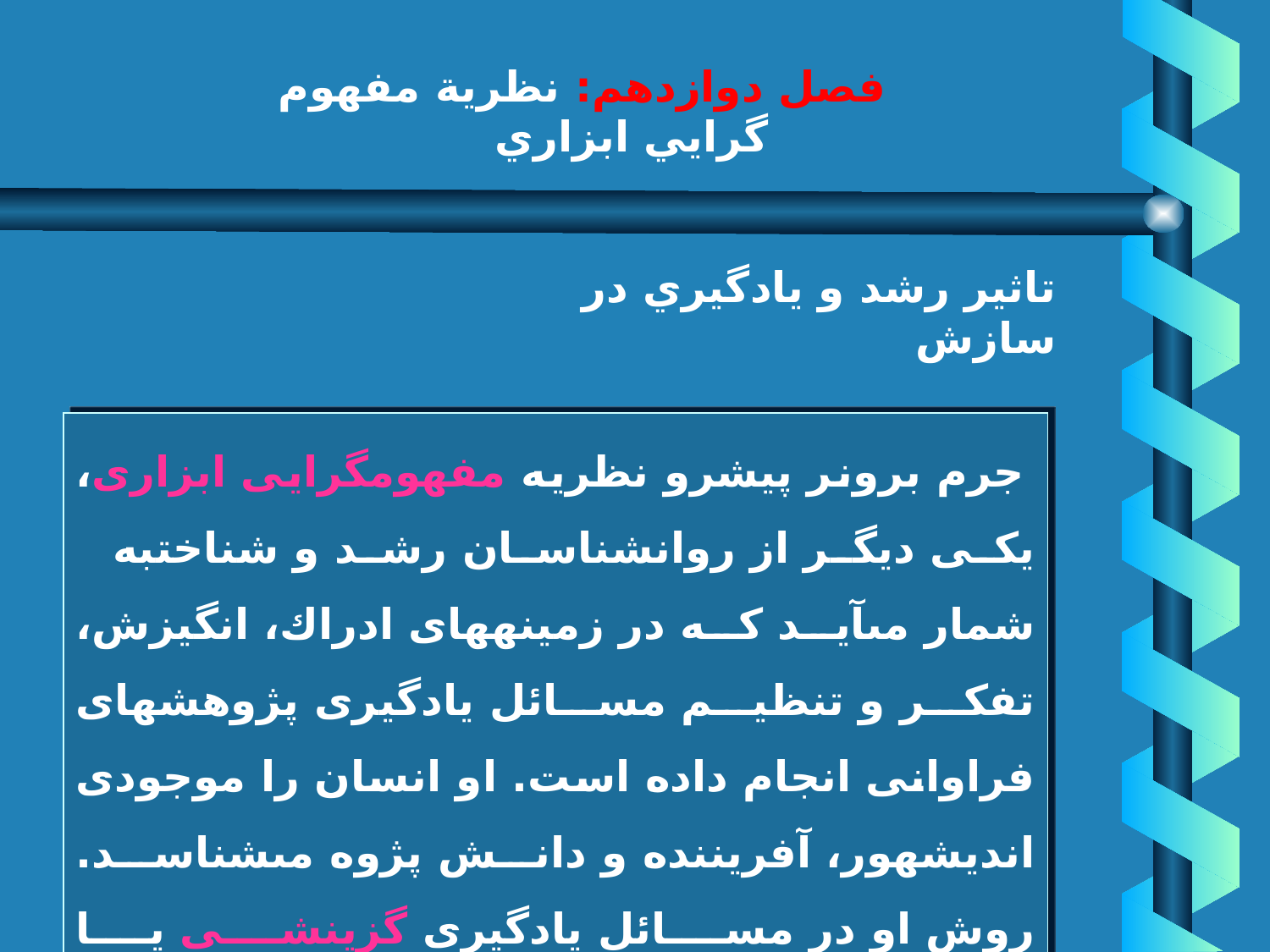

# فصل دوازدهم: نظرية مفهوم گرايي ابزاري
تاثير رشد و يادگيري در سازش
 جرم برونر پيشرو نظريه مفهوم‏گرايى ابزارى، يكى ديگر از روان‏شناسان رشد و شناخت‏به‏  شمار مى‏آيد كه در زمينه‏هاى ادراك، انگيزش، تفكر و تنظيم مسائل يادگيرى پژوهشهاى فراوانى انجام داده است. او انسان را موجودى انديشه‏ور، آفريننده و دانش پژوه مى‏شناسد. روش او در مسائل يادگيرى گزينشى يا التقاطى است.